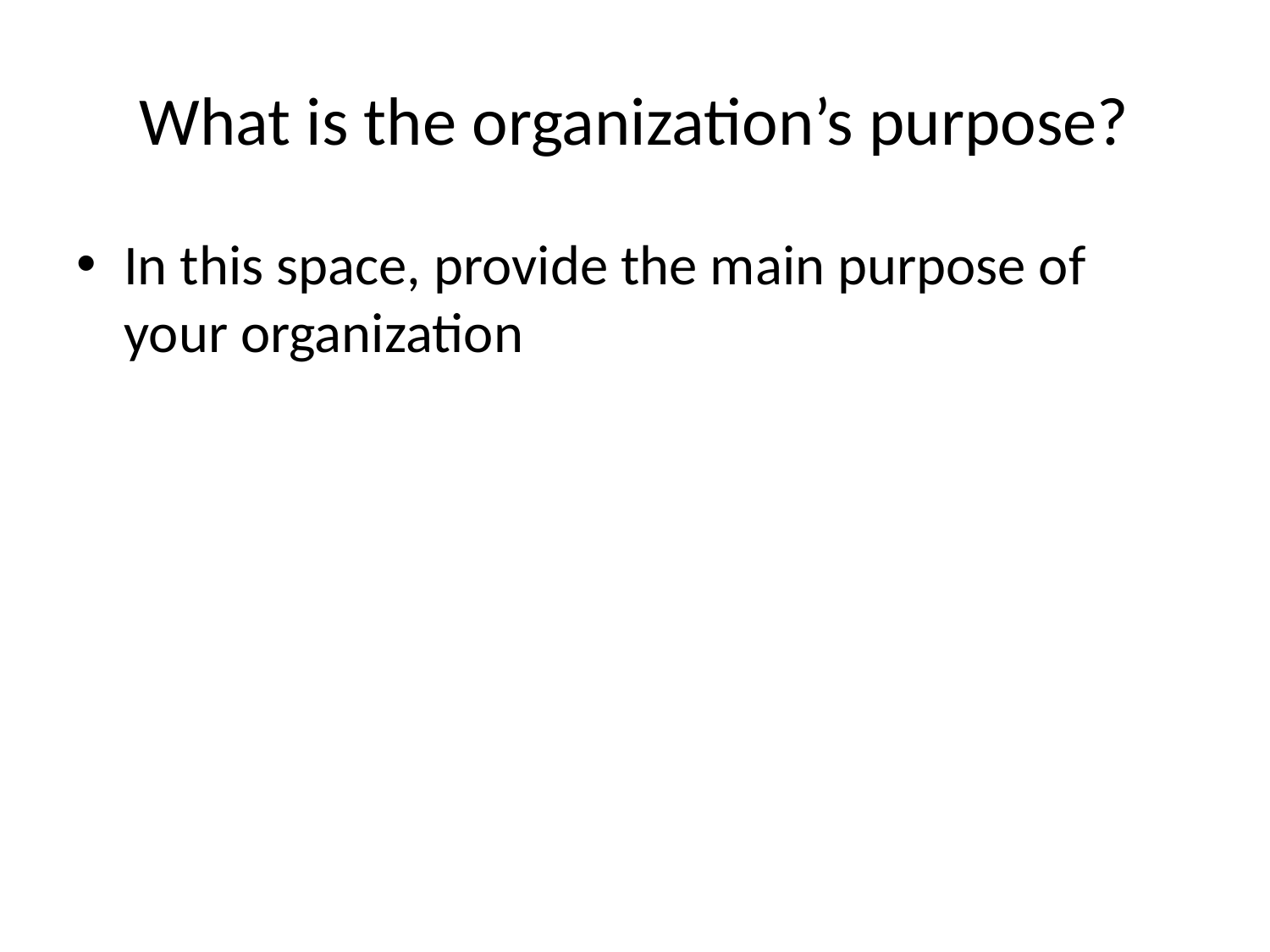

# What is the organization’s purpose?
In this space, provide the main purpose of your organization